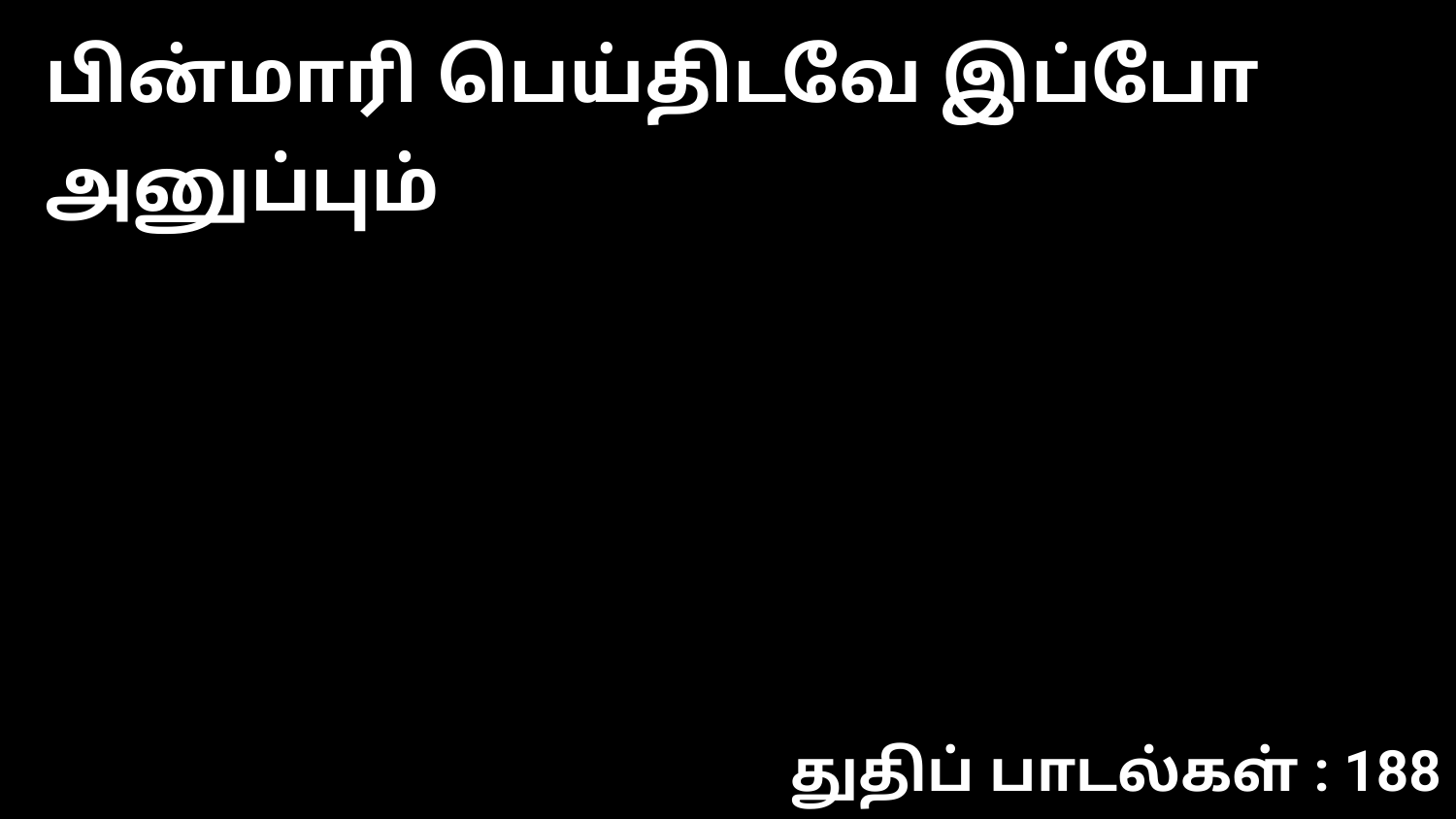

பின்மாரி பெய்திடவே இப்போ அனுப்பும்
துதிப் பாடல்கள் : 188